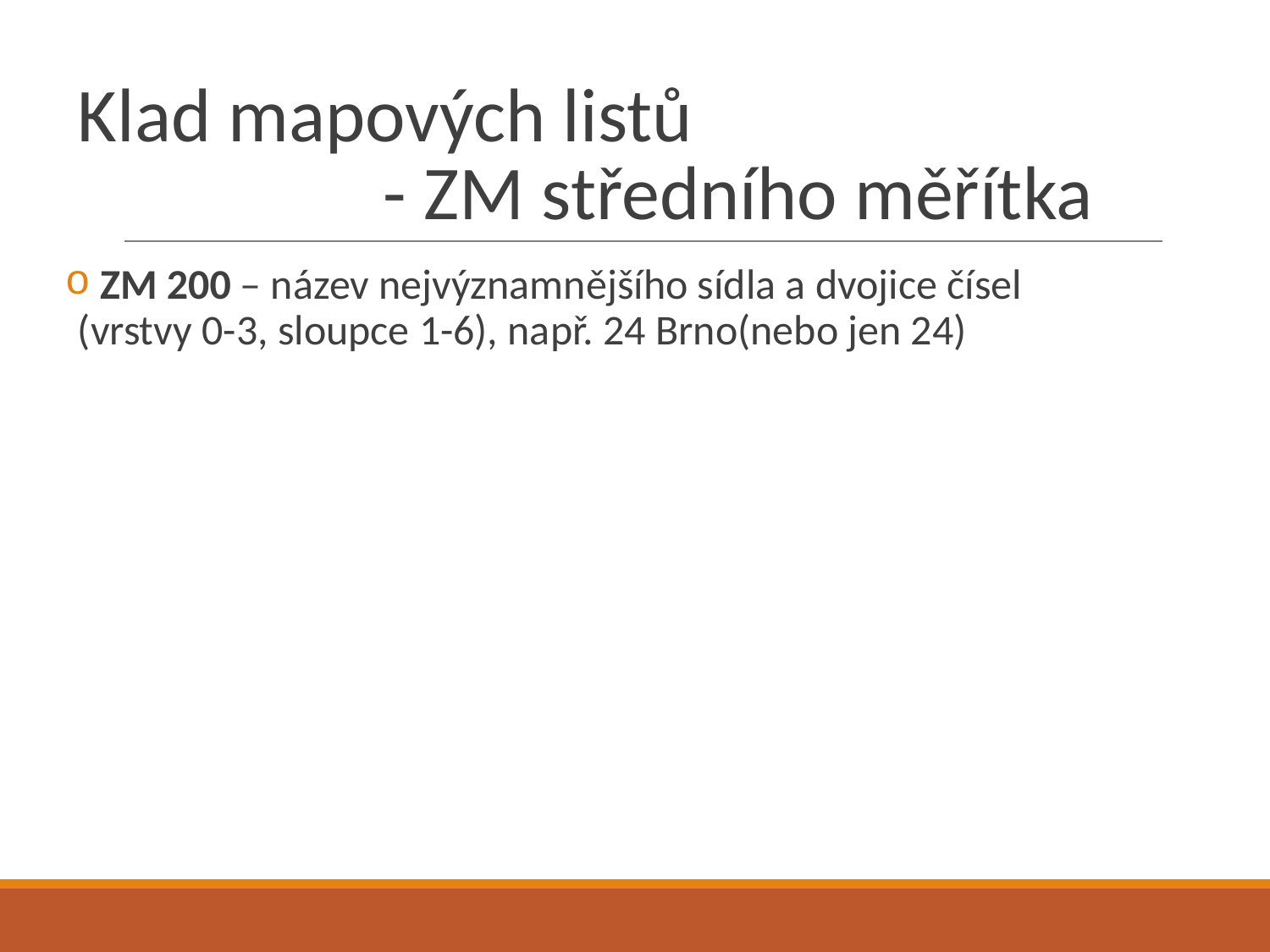

# Klad mapových listů - ZM středního měřítka
 ZM 200 – název nejvýznamnějšího sídla a dvojice čísel
(vrstvy 0-3, sloupce 1-6), např. 24 Brno(nebo jen 24)